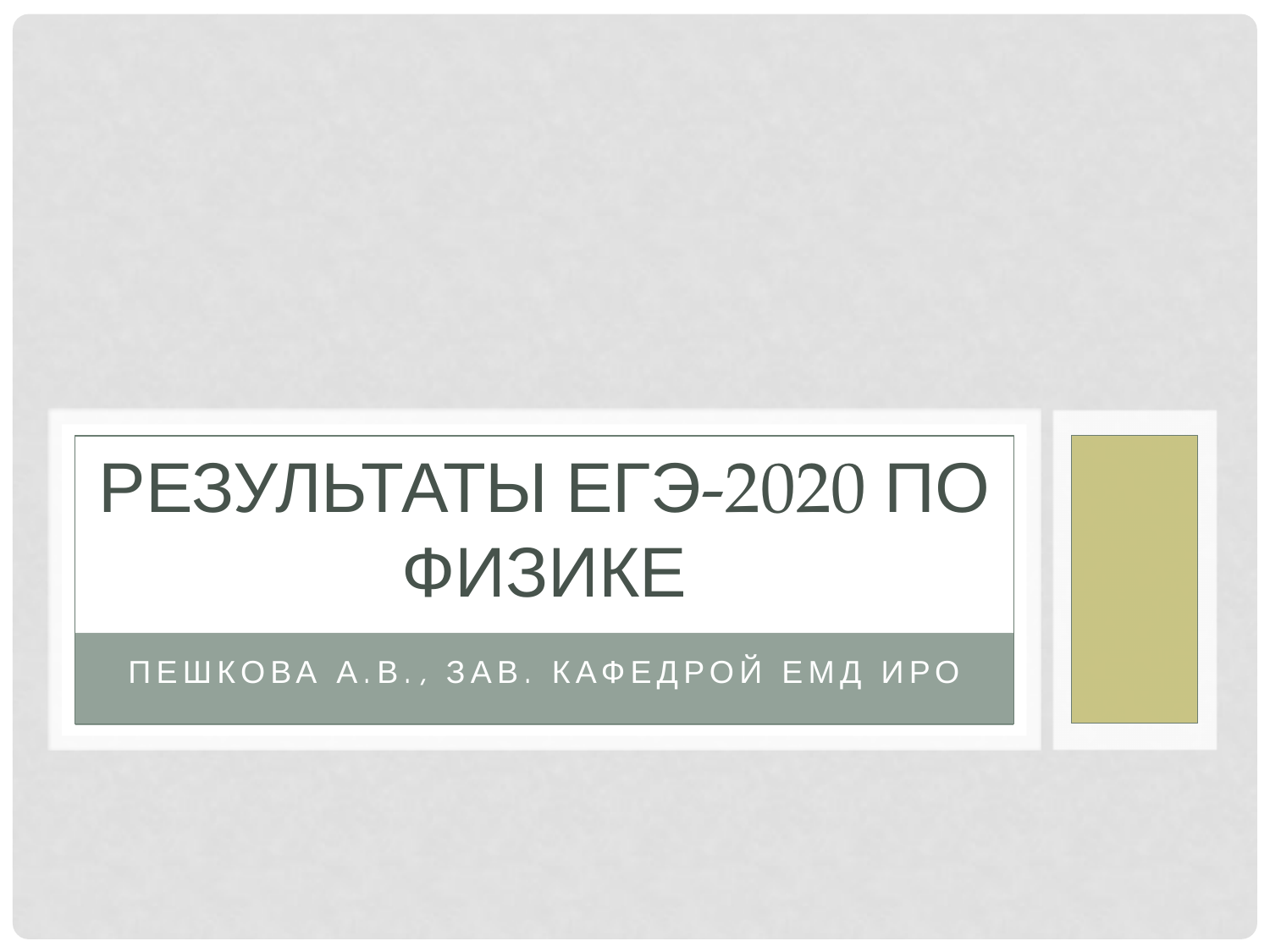

# Результаты ЕГЭ-2020 по физике
Пешкова А.В., зав. Кафедрой ЕМД ИРО